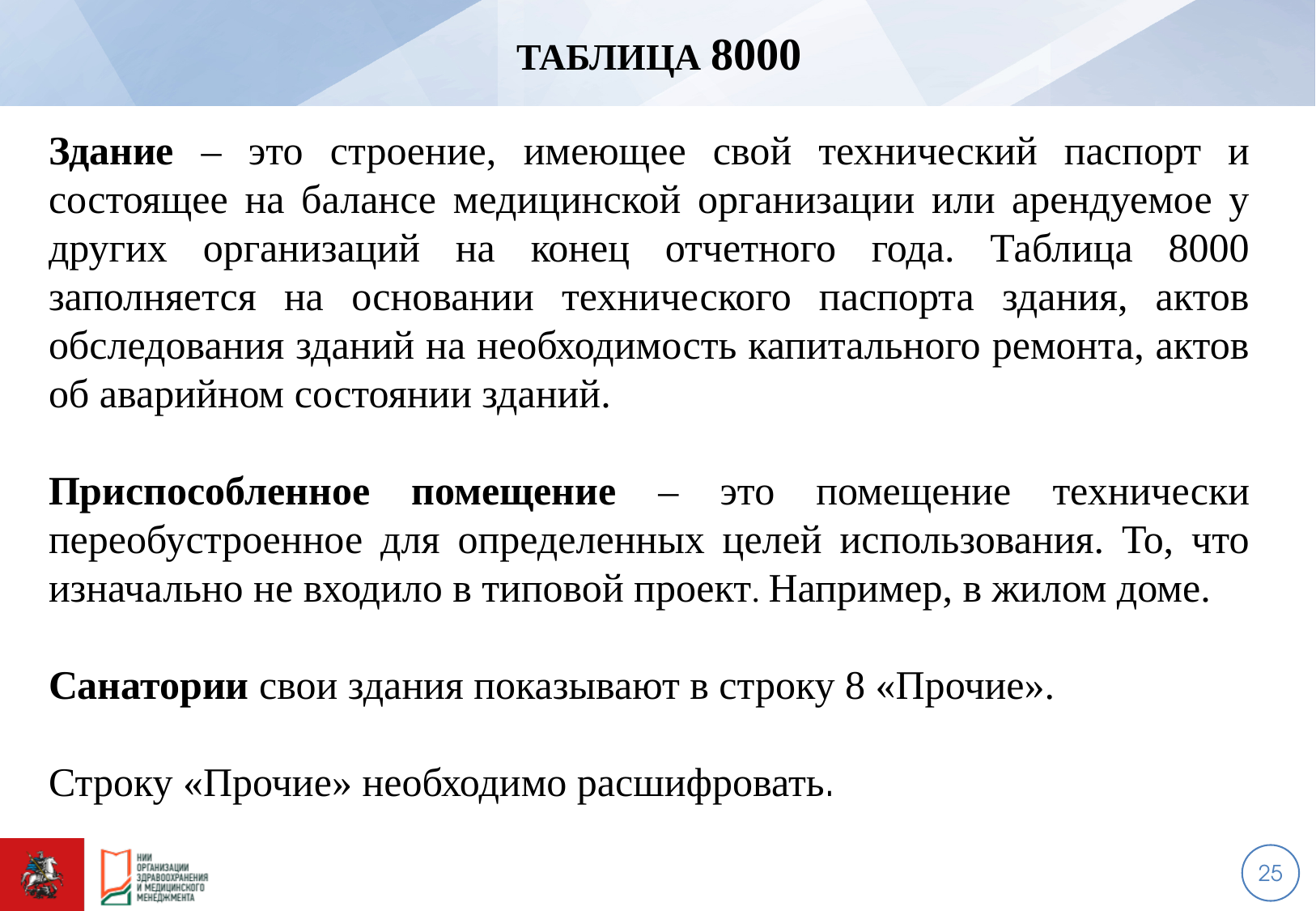

# Таблица 8000
Здание – это строение, имеющее свой технический паспорт и состоящее на балансе медицинской организации или арендуемое у других организаций на конец отчетного года. Таблица 8000 заполняется на основании технического паспорта здания, актов обследования зданий на необходимость капитального ремонта, актов об аварийном состоянии зданий.

Приспособленное помещение – это помещение технически переобустроенное для определенных целей использования. То, что изначально не входило в типовой проект. Например, в жилом доме.

Санатории свои здания показывают в строку 8 «Прочие».

Строку «Прочие» необходимо расшифровать.